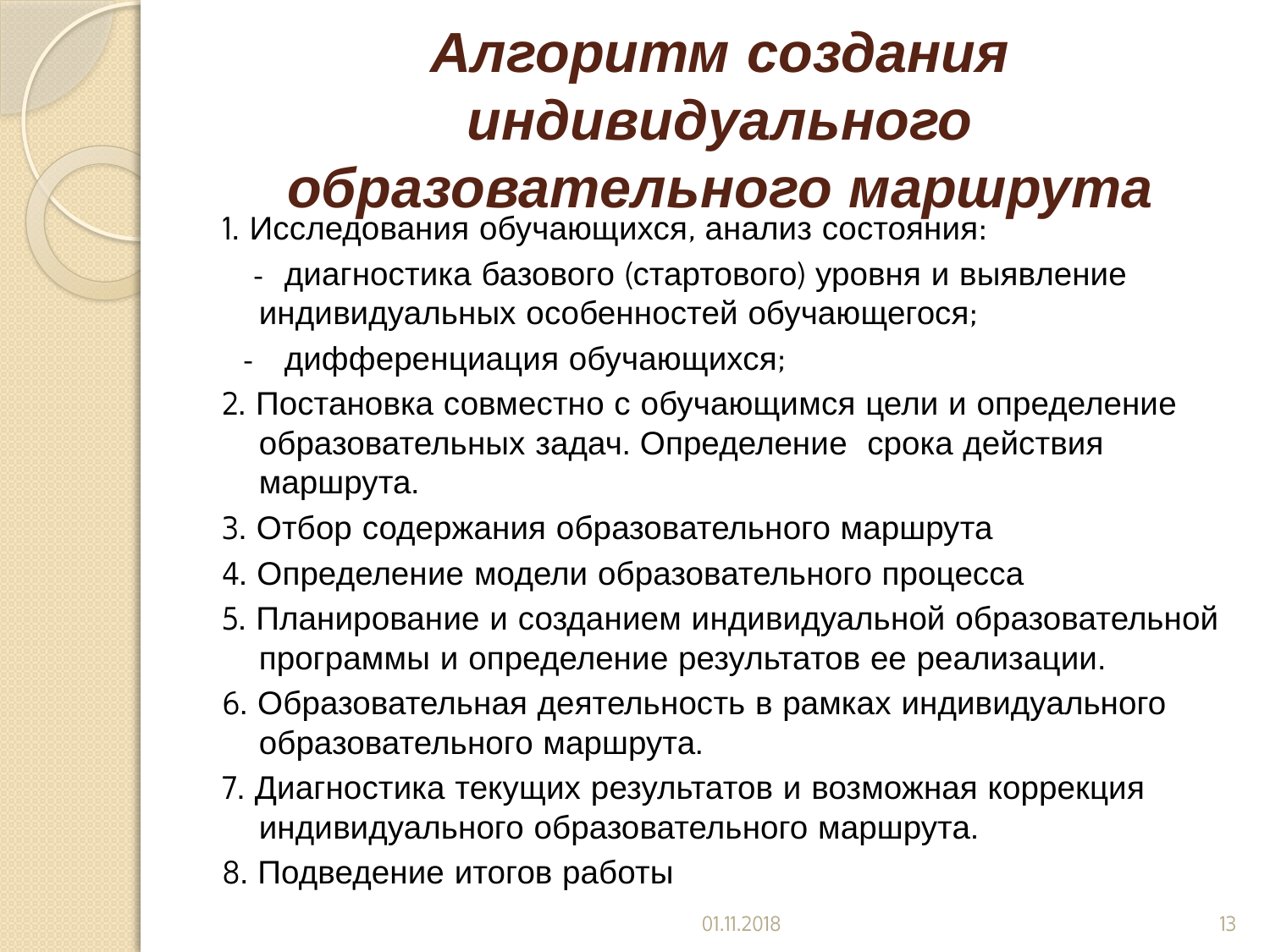

# Алгоритм создания индивидуального образовательного маршрута
1. Исследования обучающихся, анализ состояния:
   -  диагностика базового (стартового) уровня и выявление  индивидуальных особенностей обучающегося;
  -   дифференциация обучающихся;
2. Постановка совместно с обучающимся цели и определение образовательных задач. Определение  срока действия маршрута.
3. Отбор содержания образовательного маршрута
4. Определение модели образовательного процесса
5. Планирование и созданием индивидуальной образовательной программы и определение результатов ее реализации.
6. Образовательная деятельность в рамках индивидуального образовательного маршрута.
7. Диагностика текущих результатов и возможная коррекция индивидуального образовательного маршрута.
8. Подведение итогов работы
01.11.2018

13